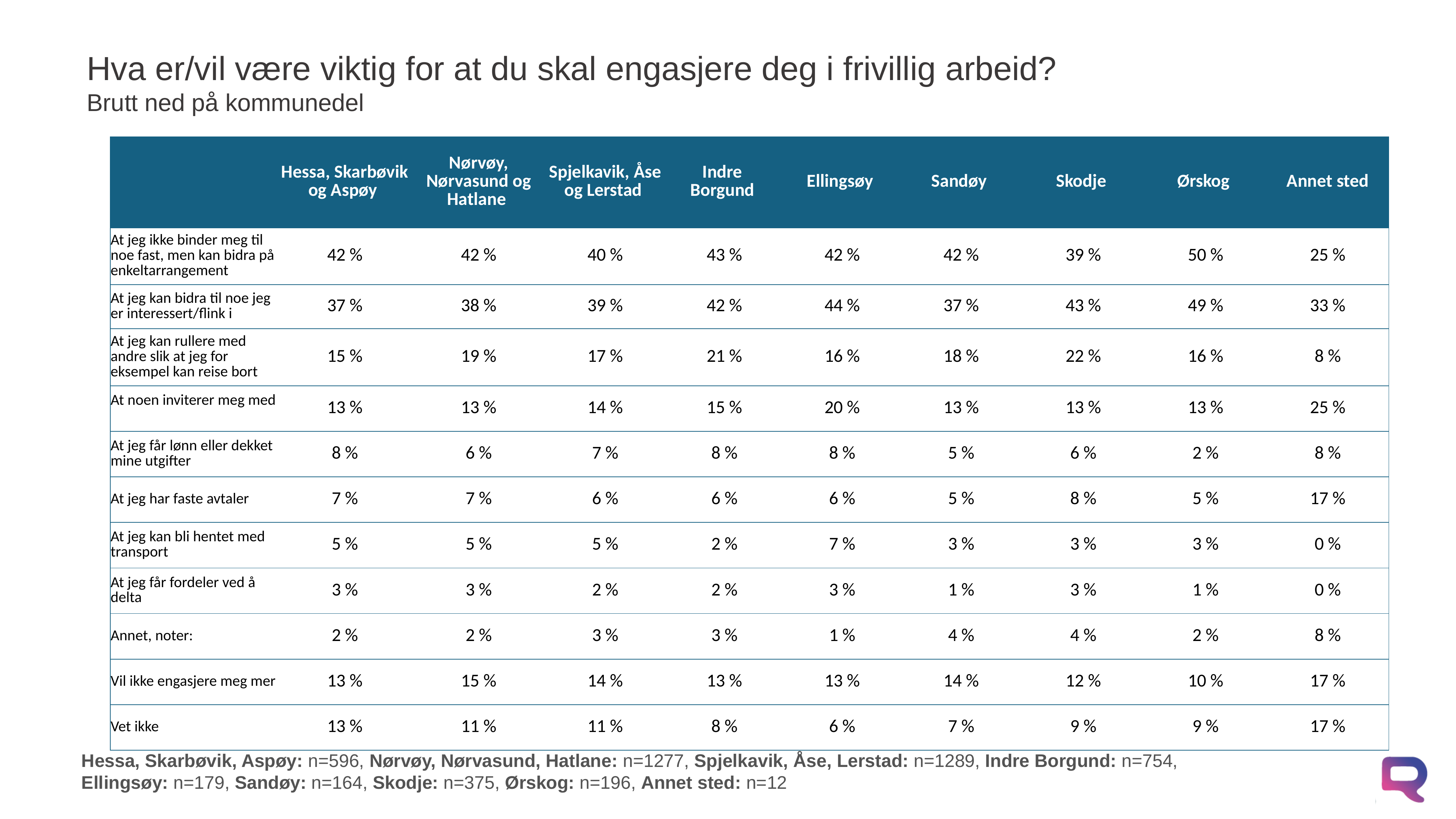

# Hva er/vil være viktig for at du skal engasjere deg i frivillig arbeid? Brutt ned på kommunedel
|  | Hessa, Skarbøvik og Aspøy | Nørvøy, Nørvasund og Hatlane | Spjelkavik, Åse og Lerstad | Indre Borgund | Ellingsøy | Sandøy | Skodje | Ørskog | Annet sted |
| --- | --- | --- | --- | --- | --- | --- | --- | --- | --- |
| At jeg ikke binder meg til noe fast, men kan bidra på enkeltarrangement | 42 % | 42 % | 40 % | 43 % | 42 % | 42 % | 39 % | 50 % | 25 % |
| At jeg kan bidra til noe jeg er interessert/flink i | 37 % | 38 % | 39 % | 42 % | 44 % | 37 % | 43 % | 49 % | 33 % |
| At jeg kan rullere med andre slik at jeg for eksempel kan reise bort | 15 % | 19 % | 17 % | 21 % | 16 % | 18 % | 22 % | 16 % | 8 % |
| At noen inviterer meg med | 13 % | 13 % | 14 % | 15 % | 20 % | 13 % | 13 % | 13 % | 25 % |
| At jeg får lønn eller dekket mine utgifter | 8 % | 6 % | 7 % | 8 % | 8 % | 5 % | 6 % | 2 % | 8 % |
| At jeg har faste avtaler | 7 % | 7 % | 6 % | 6 % | 6 % | 5 % | 8 % | 5 % | 17 % |
| At jeg kan bli hentet med transport | 5 % | 5 % | 5 % | 2 % | 7 % | 3 % | 3 % | 3 % | 0 % |
| At jeg får fordeler ved å delta | 3 % | 3 % | 2 % | 2 % | 3 % | 1 % | 3 % | 1 % | 0 % |
| Annet, noter: | 2 % | 2 % | 3 % | 3 % | 1 % | 4 % | 4 % | 2 % | 8 % |
| Vil ikke engasjere meg mer | 13 % | 15 % | 14 % | 13 % | 13 % | 14 % | 12 % | 10 % | 17 % |
| Vet ikke | 13 % | 11 % | 11 % | 8 % | 6 % | 7 % | 9 % | 9 % | 17 % |
Hessa, Skarbøvik, Aspøy: n=596, Nørvøy, Nørvasund, Hatlane: n=1277, Spjelkavik, Åse, Lerstad: n=1289, Indre Borgund: n=754,
Ellingsøy: n=179, Sandøy: n=164, Skodje: n=375, Ørskog: n=196, Annet sted: n=12